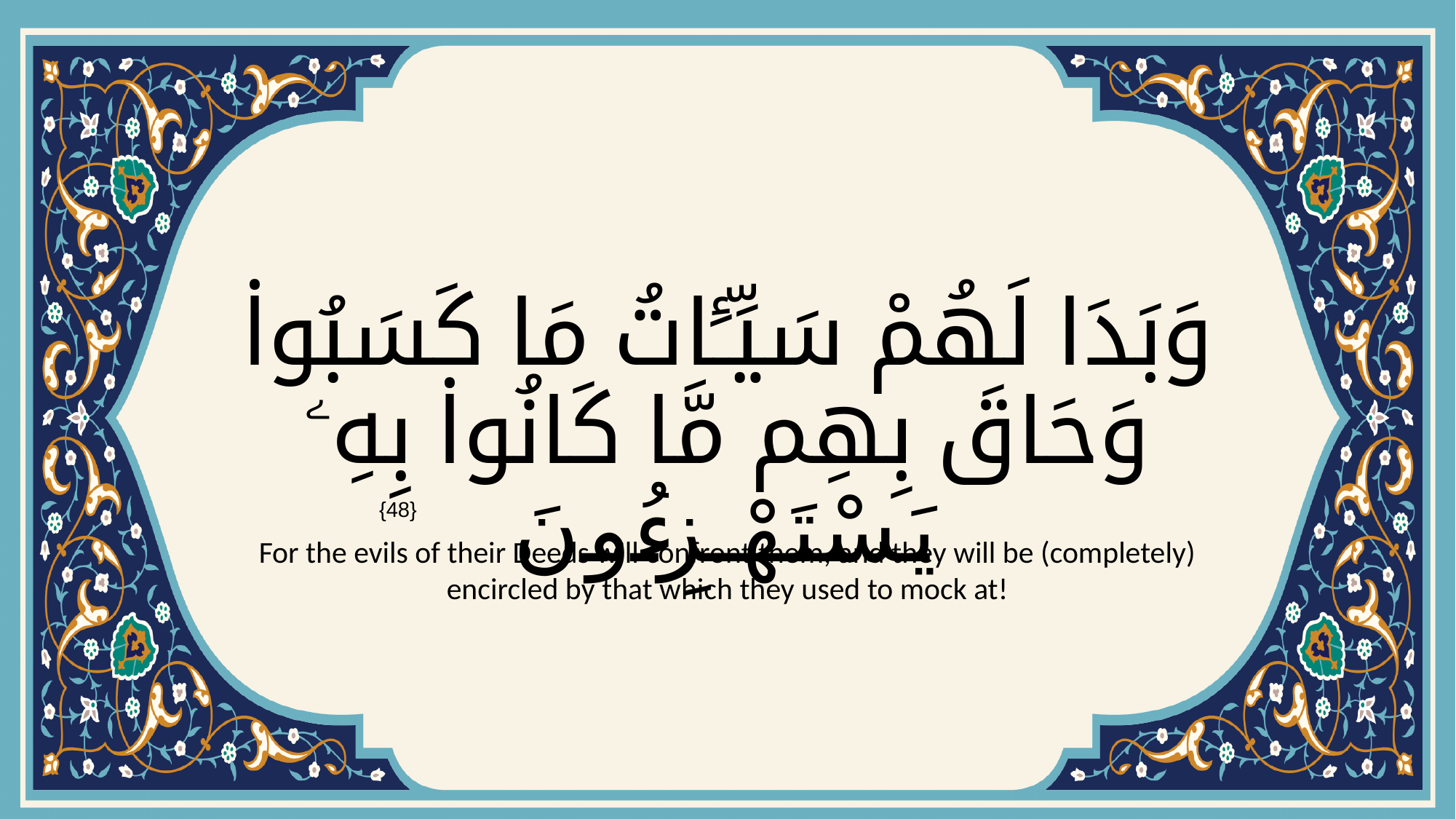

# وَبَدَا لَهُمْ سَيِّـَٔاتُ مَا كَسَبُوا۟ وَحَاقَ بِهِم مَّا كَانُوا۟ بِهِۦ يَسْتَهْزِءُونَ
{48}
For the evils of their Deeds will confront them, and they will be (completely) encircled by that which they used to mock at!